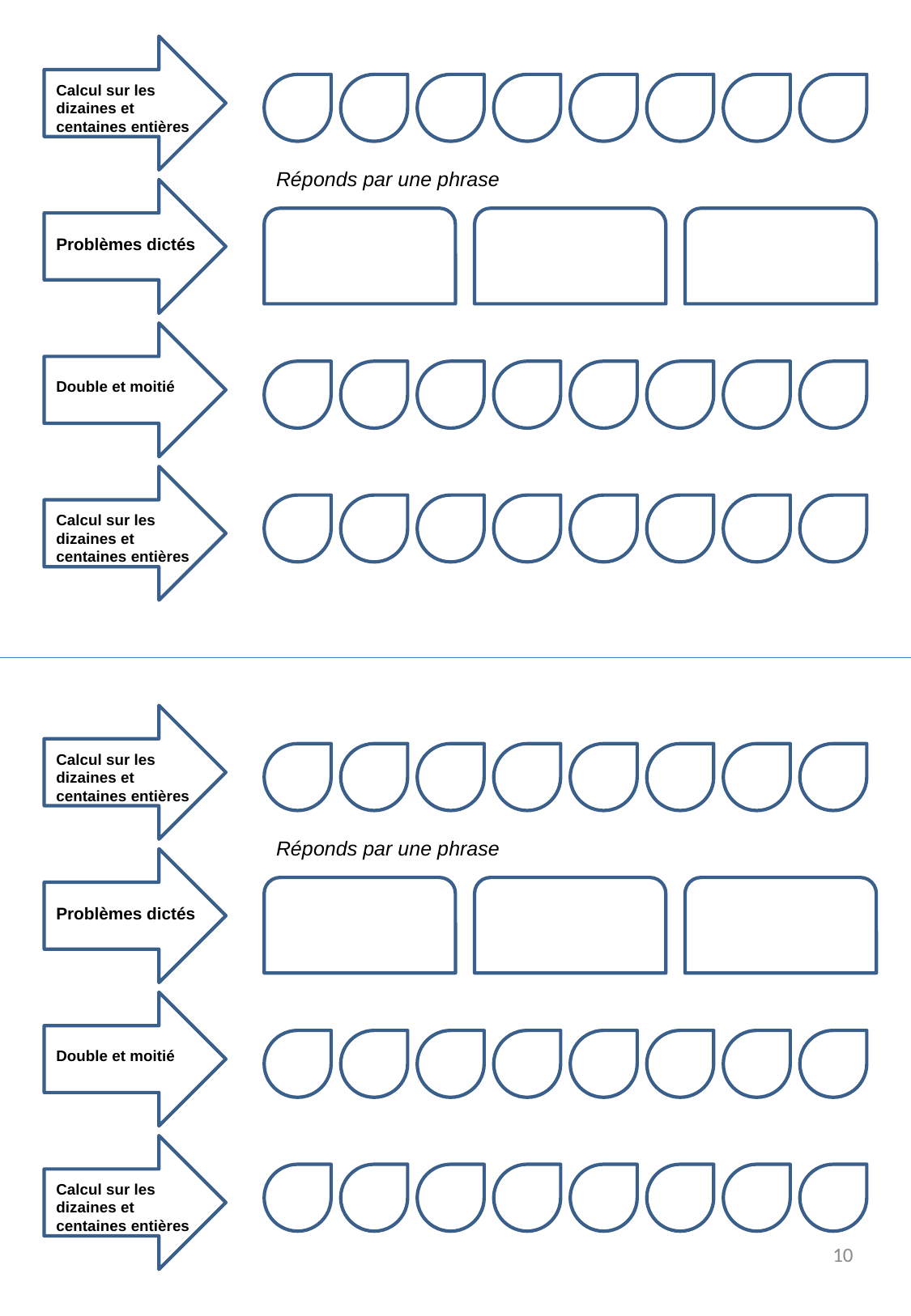

Calcul sur les dizaines et centaines entières

Réponds par une phrase

Problèmes dictés

Double et moitié

Calcul sur les dizaines et centaines entières

Calcul sur les dizaines et centaines entières

Réponds par une phrase

Problèmes dictés

Double et moitié

Calcul sur les dizaines et centaines entières
10